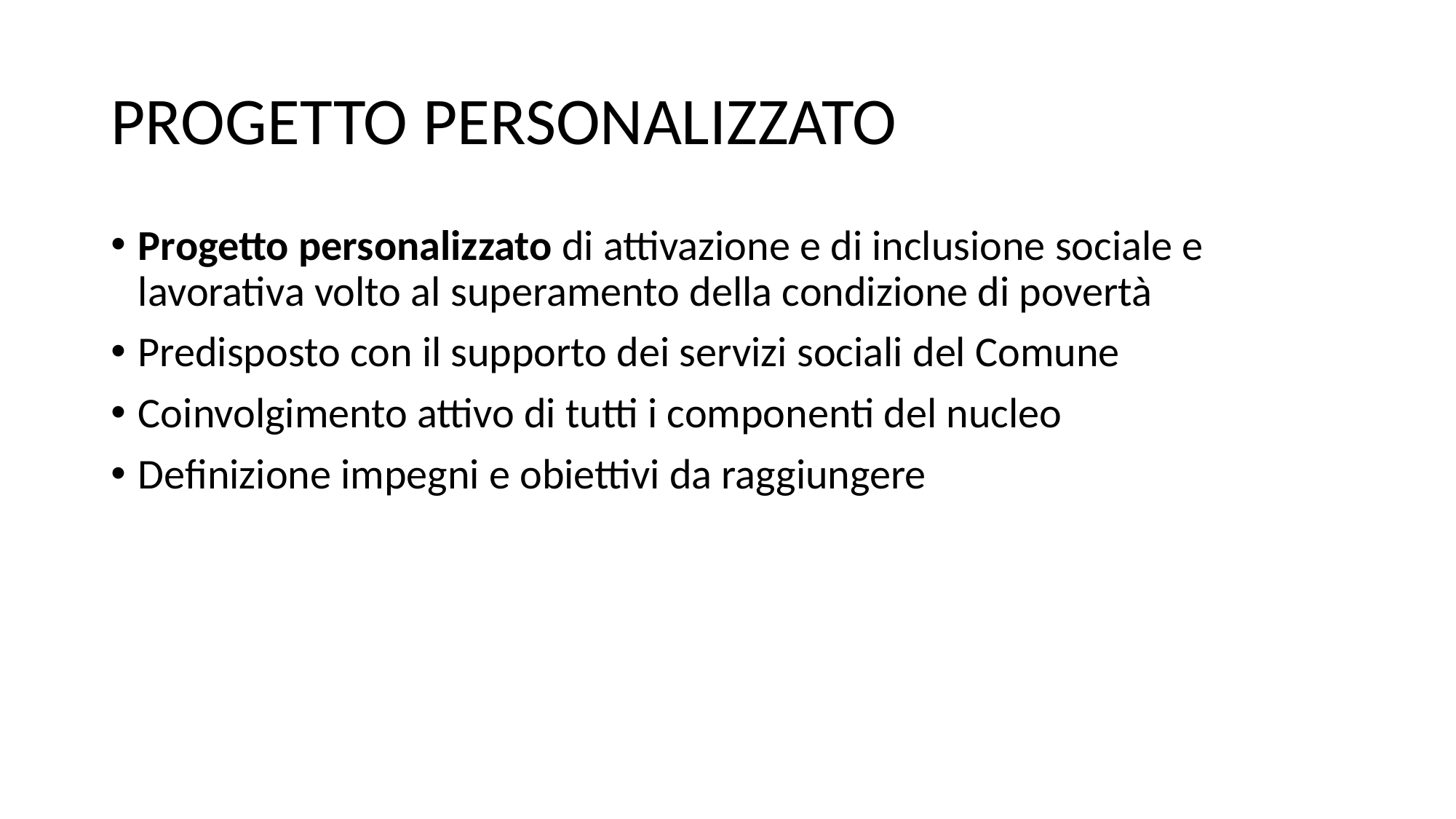

# PROGETTO PERSONALIZZATO
Progetto personalizzato di attivazione e di inclusione sociale e lavorativa volto al superamento della condizione di povertà
Predisposto con il supporto dei servizi sociali del Comune
Coinvolgimento attivo di tutti i componenti del nucleo
Definizione impegni e obiettivi da raggiungere